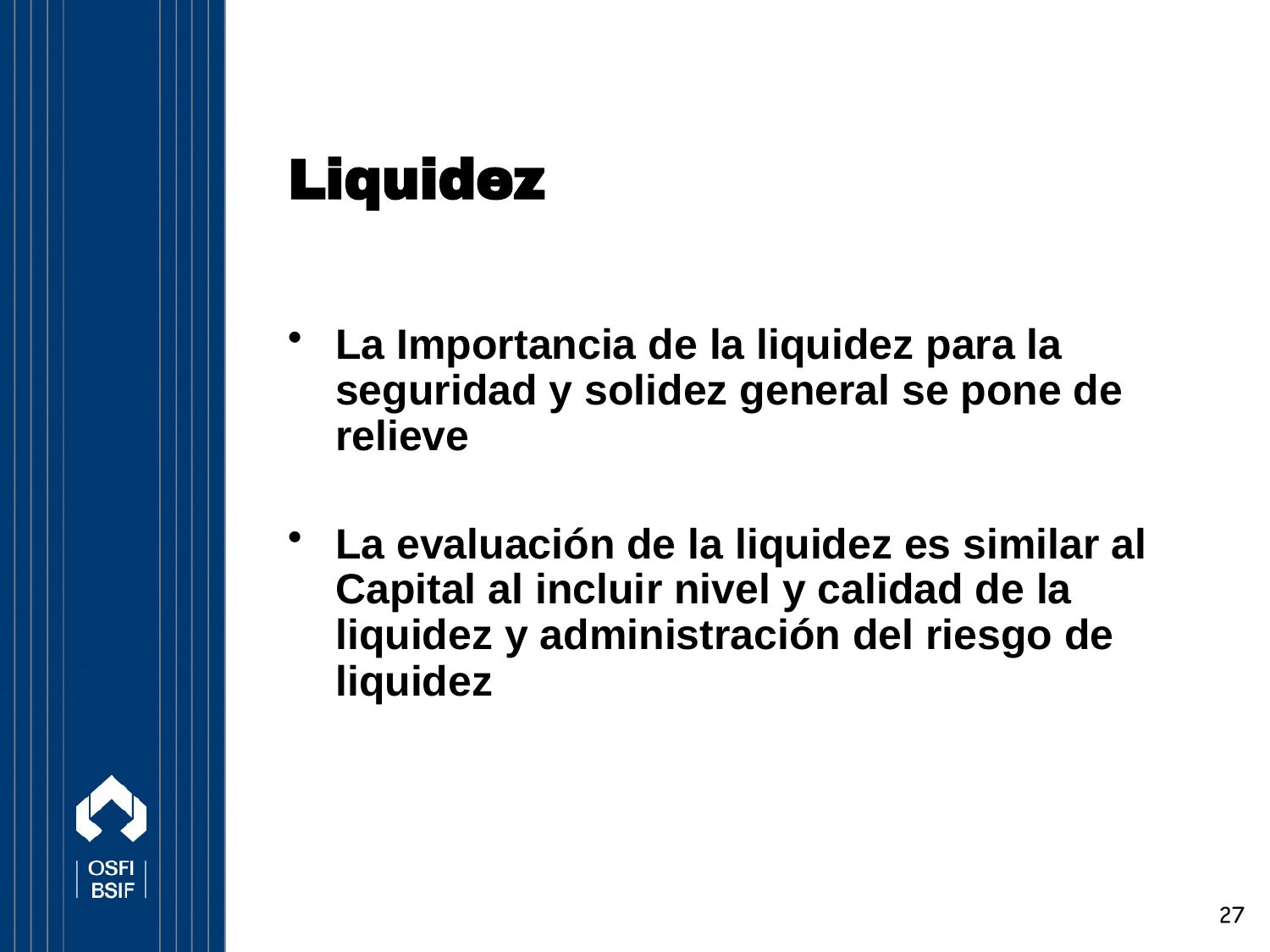

# Liquidez
La Importancia de la liquidez para la seguridad y solidez general se pone de relieve

La evaluación de la liquidez es similar al Capital al incluir nivel y calidad de la liquidez y administración del riesgo de liquidez